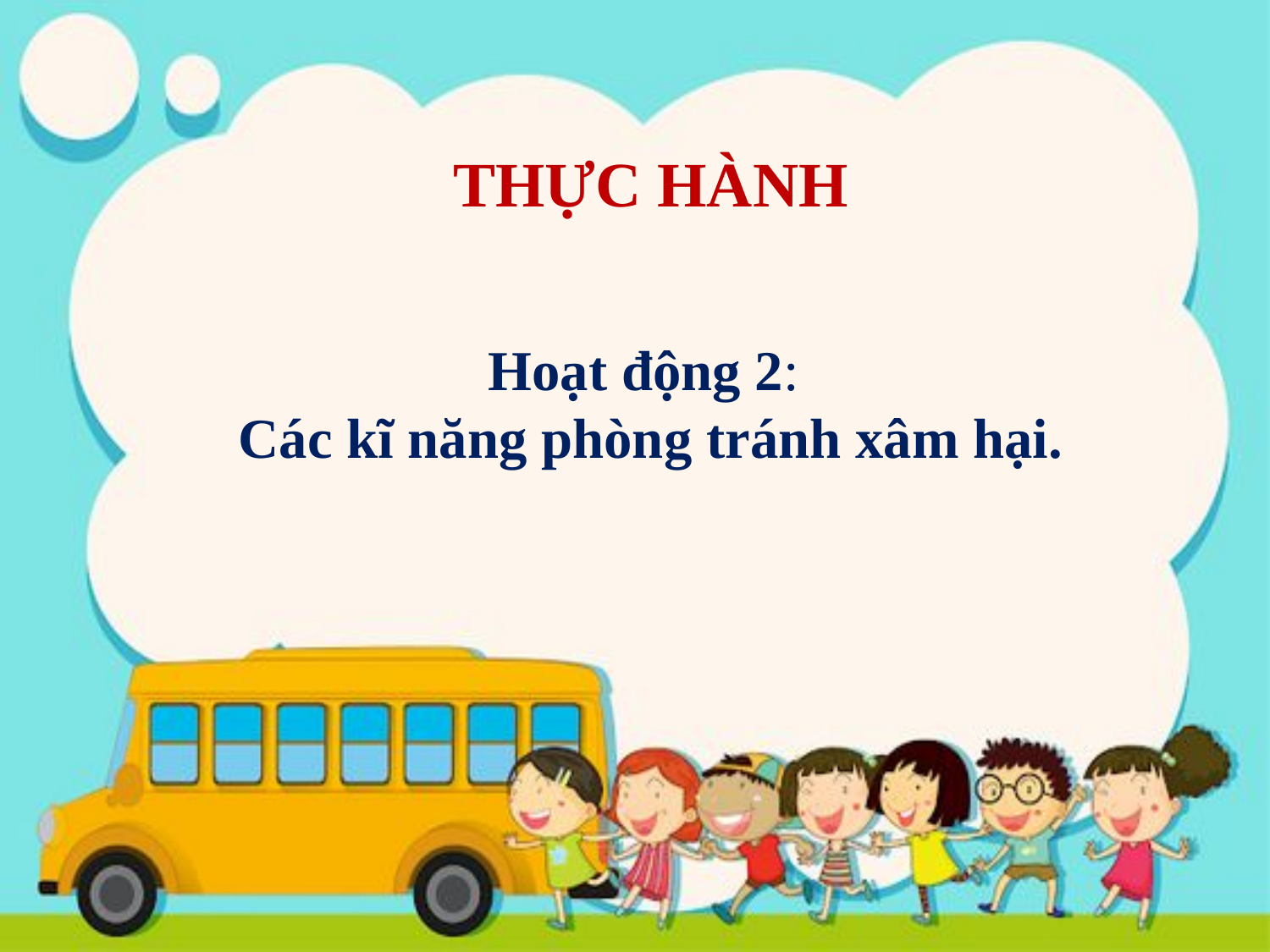

THỰC HÀNH
Hoạt động 2:
Các kĩ năng phòng tránh xâm hại.